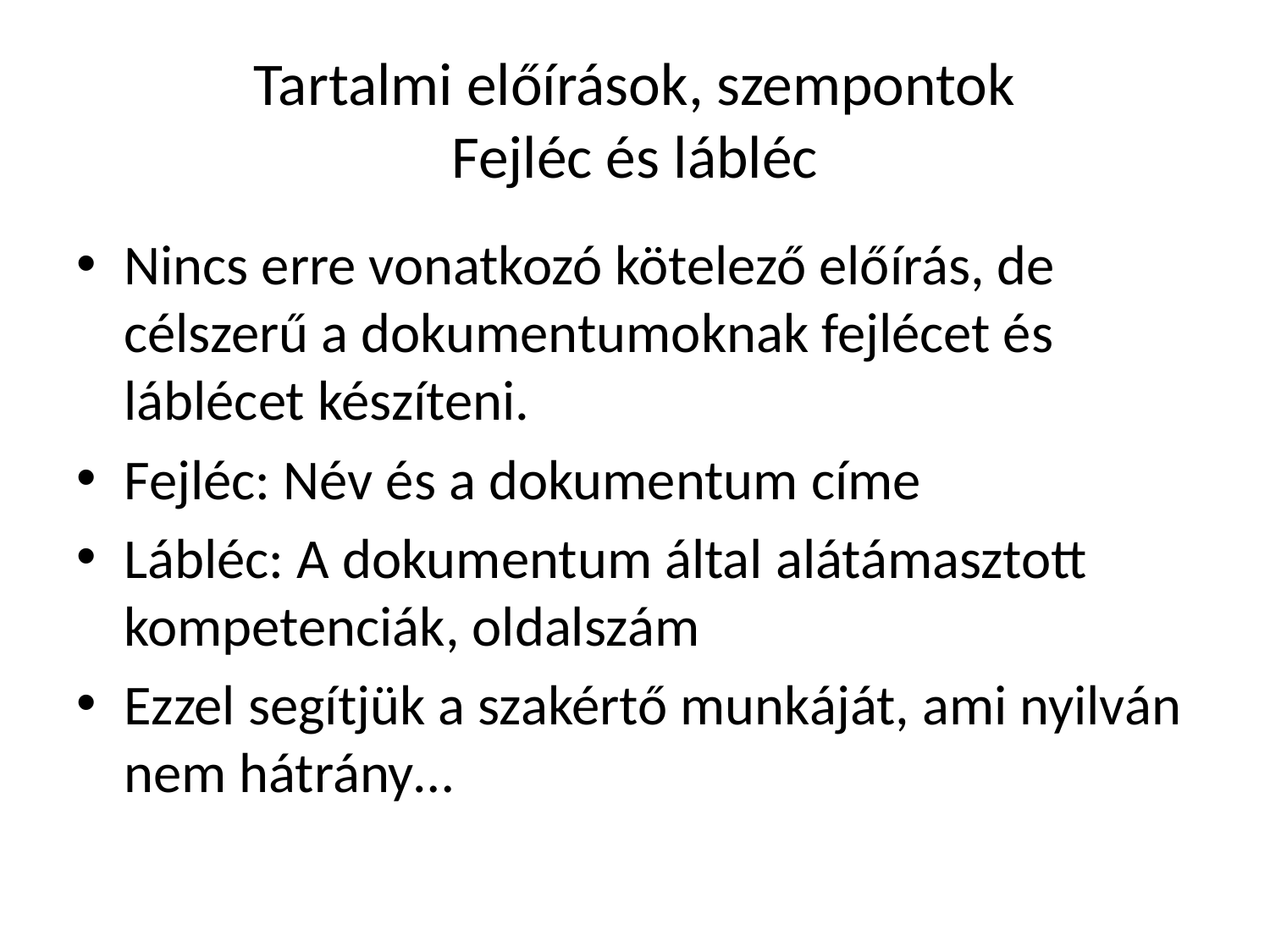

# Tartalmi előírások, szempontok Fejléc és lábléc
Nincs erre vonatkozó kötelező előírás, de célszerű a dokumentumoknak fejlécet és láblécet készíteni.
Fejléc: Név és a dokumentum címe
Lábléc: A dokumentum által alátámasztott kompetenciák, oldalszám
Ezzel segítjük a szakértő munkáját, ami nyilván nem hátrány…